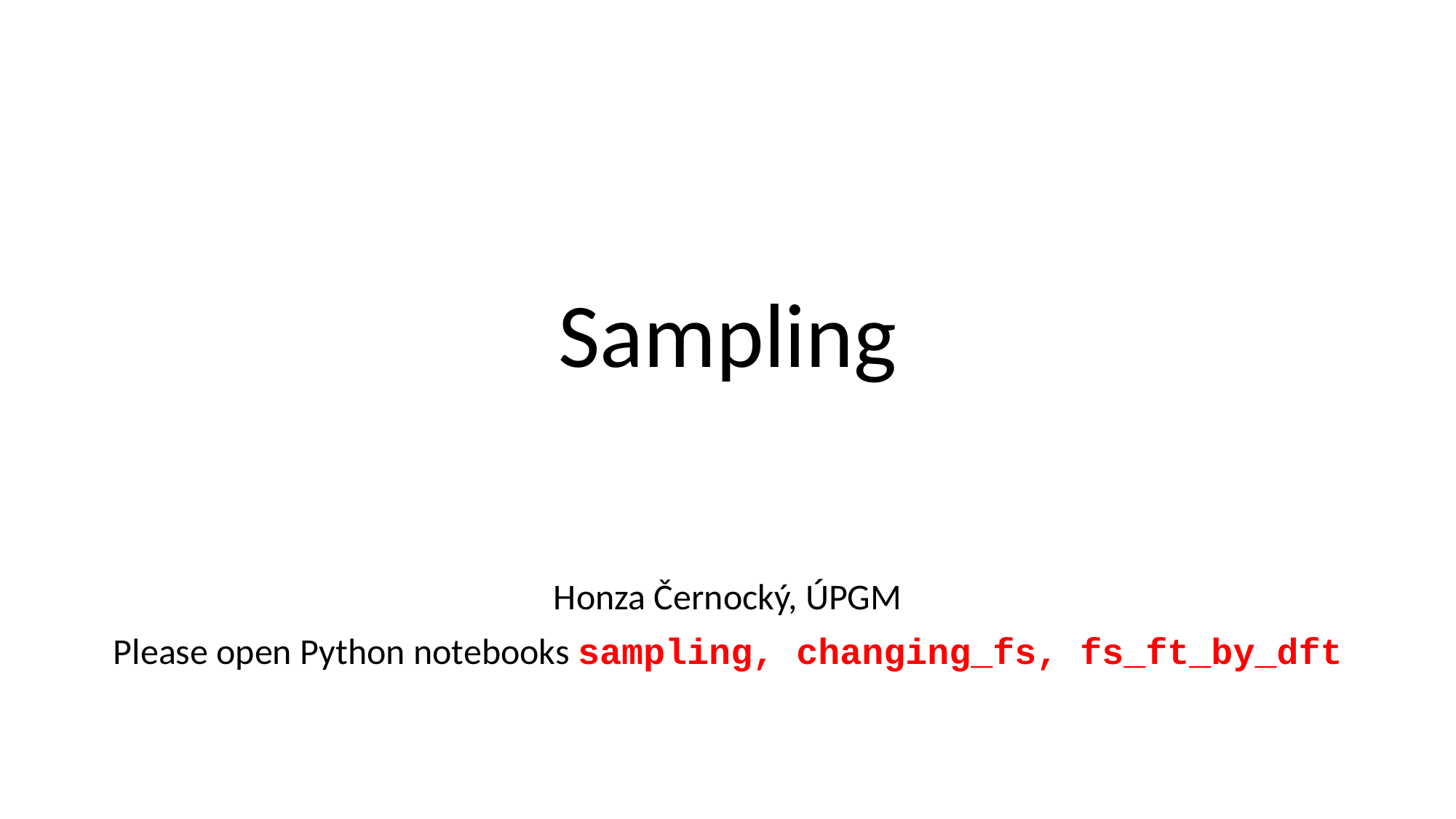

# Sampling
Honza Černocký, ÚPGM
Please open Python notebooks sampling, changing_fs, fs_ft_by_dft